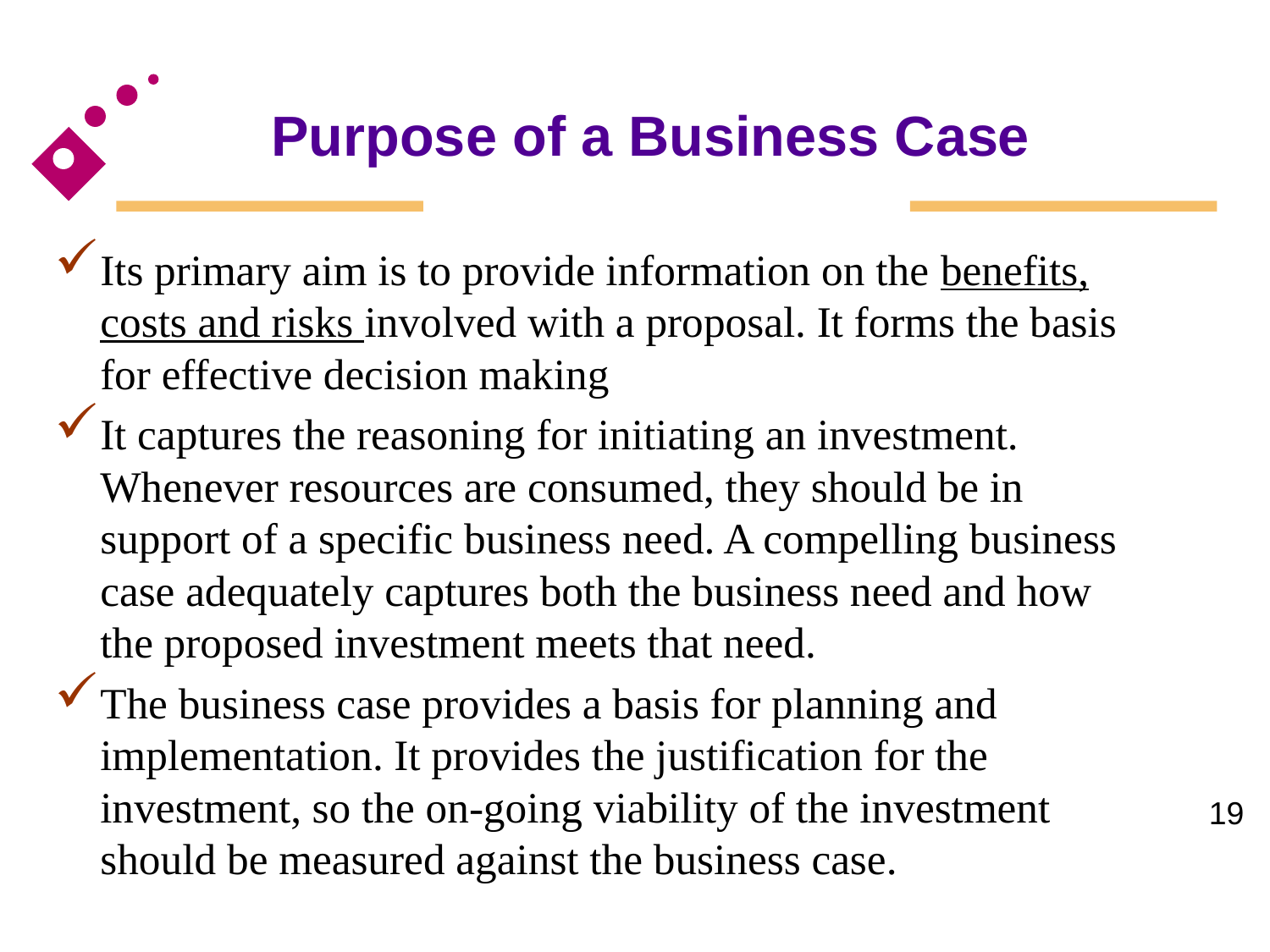

# Purpose of a Business Case
Its primary aim is to provide information on the benefits, costs and risks involved with a proposal. It forms the basis for effective decision making
It captures the reasoning for initiating an investment. Whenever resources are consumed, they should be in support of a specific business need. A compelling business case adequately captures both the business need and how the proposed investment meets that need.
The business case provides a basis for planning and implementation. It provides the justification for the investment, so the on-going viability of the investment should be measured against the business case.
19